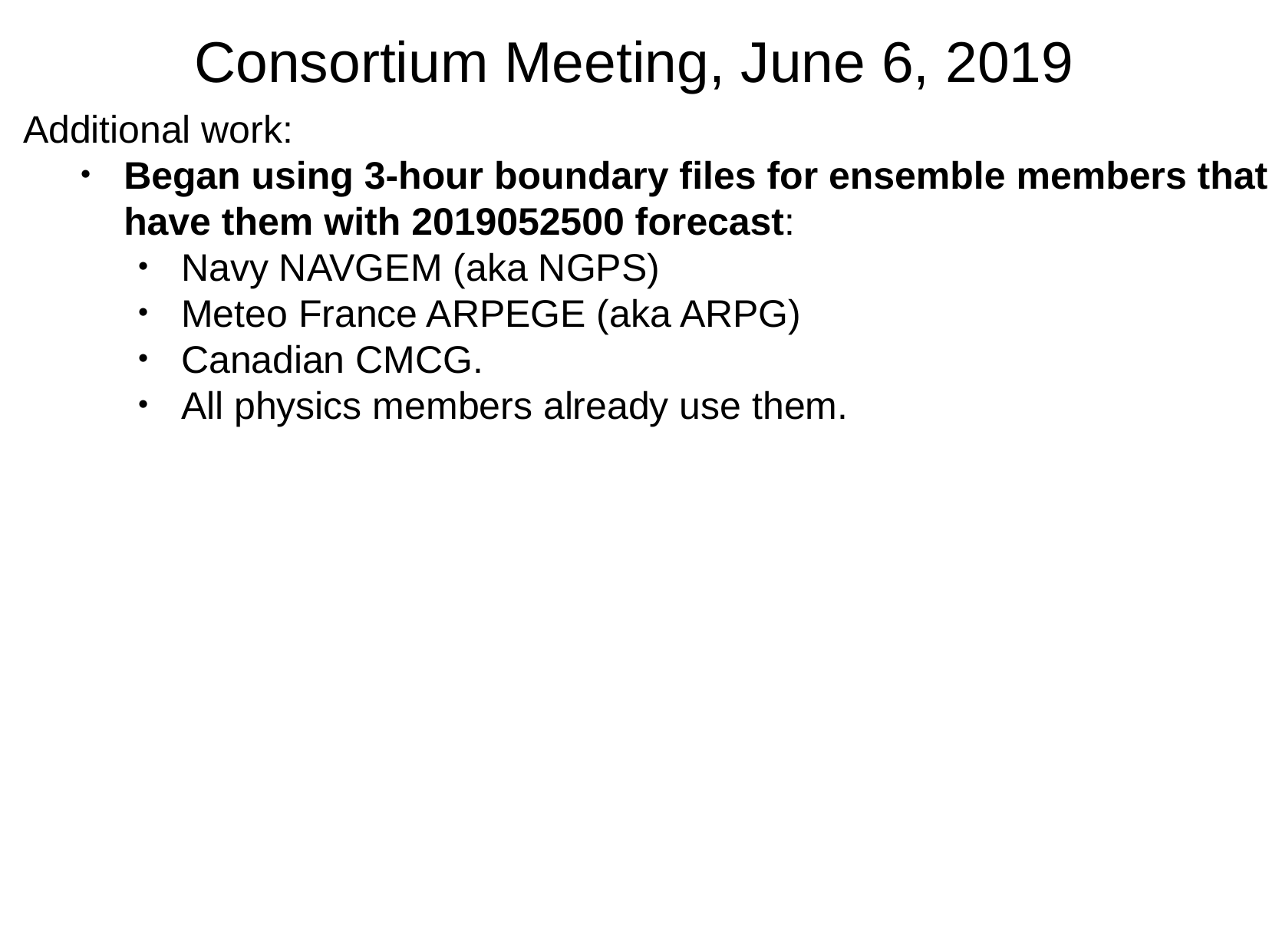

Consortium Meeting, June 6, 2019
Additional work:
Began using 3-hour boundary files for ensemble members that have them with 2019052500 forecast:
Navy NAVGEM (aka NGPS)
Meteo France ARPEGE (aka ARPG)
Canadian CMCG.
All physics members already use them.